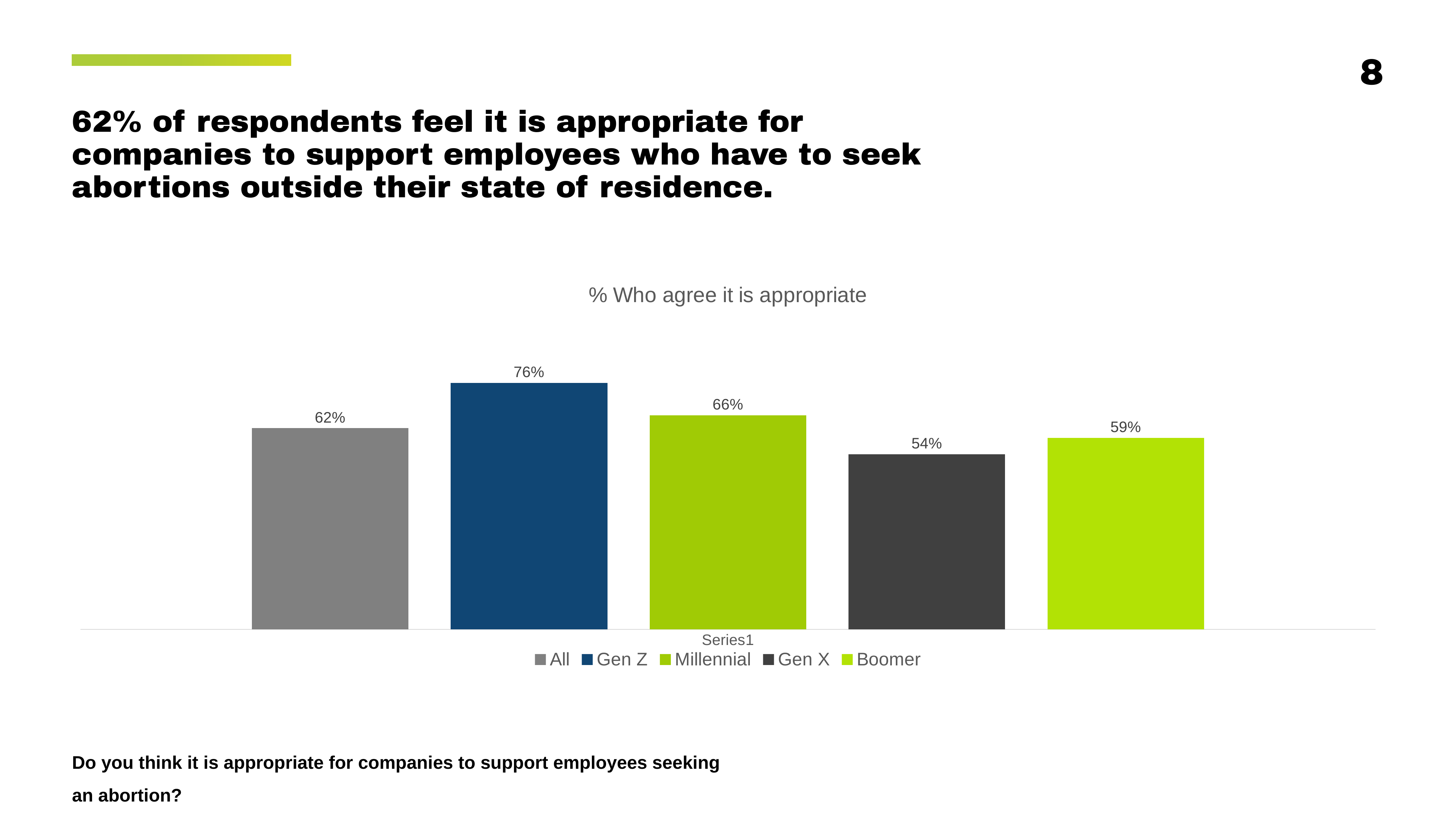

8
62% of respondents feel it is appropriate for companies to support employees who have to seek abortions outside their state of residence.

### Chart: % Who agree it is appropriate

| Category | All | Gen Z | Millennial | Gen X | Boomer |
|---|---|---|---|---|---|
|  | 0.62 | 0.76 | 0.66 | 0.54 | 0.59 |
Do you think it is appropriate for companies to support employees seeking an abortion?